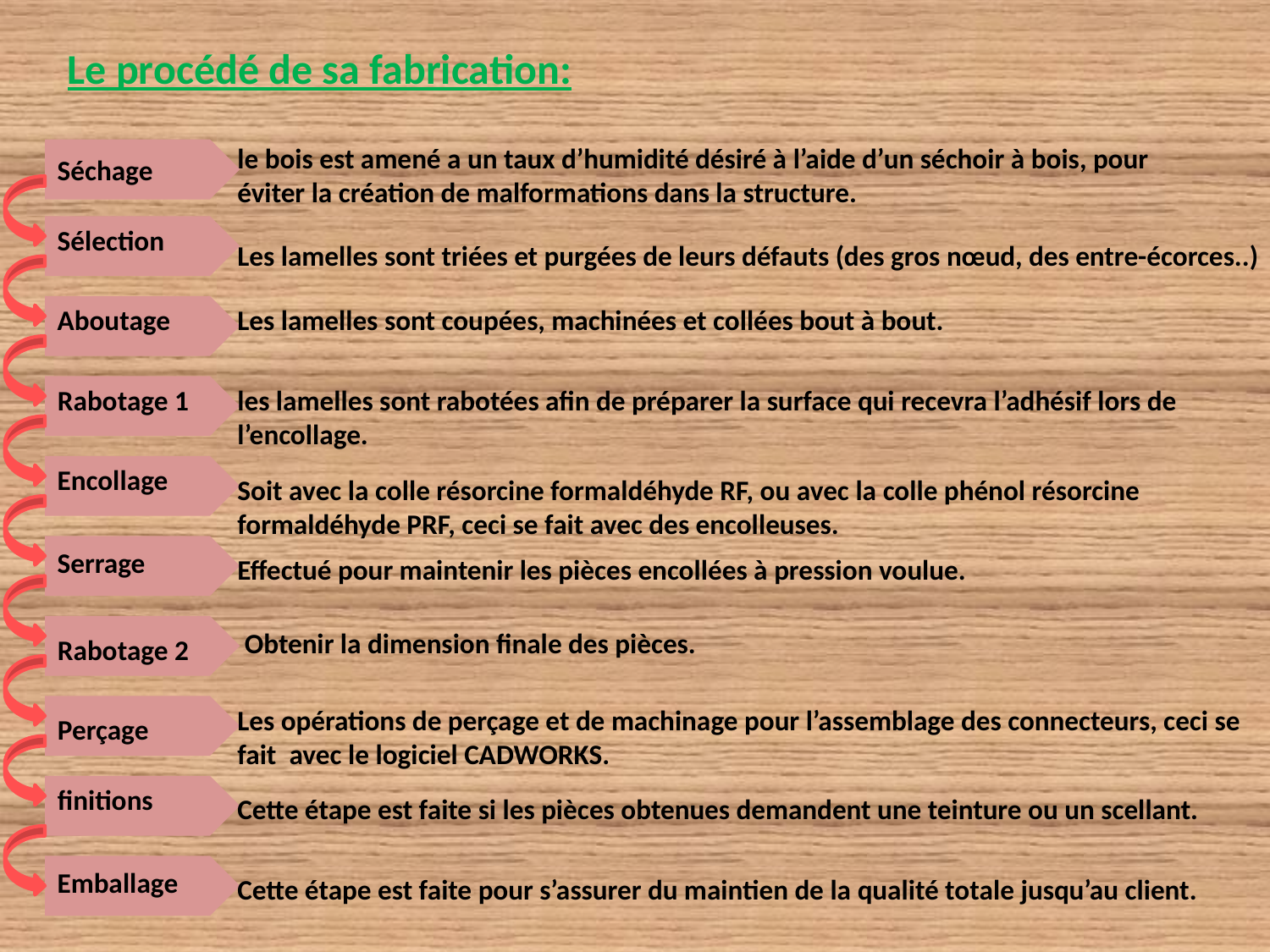

Le procédé de sa fabrication:
le bois est amené a un taux d’humidité désiré à l’aide d’un séchoir à bois, pour éviter la création de malformations dans la structure.

Séchage

Sélection

Les lamelles sont triées et purgées de leurs défauts (des gros nœud, des entre-écorces..)

Aboutage
Les lamelles sont coupées, machinées et collées bout à bout.

Rabotage 1
les lamelles sont rabotées afin de préparer la surface qui recevra l’adhésif lors de l’encollage.

Encollage

Soit avec la colle résorcine formaldéhyde RF, ou avec la colle phénol résorcine formaldéhyde PRF, ceci se fait avec des encolleuses.

Serrage
Effectué pour maintenir les pièces encollées à pression voulue.

 Obtenir la dimension finale des pièces.

Rabotage 2

Les opérations de perçage et de machinage pour l’assemblage des connecteurs, ceci se fait  avec le logiciel CADWORKS.
Perçage

finitions

Cette étape est faite si les pièces obtenues demandent une teinture ou un scellant.

Emballage
Cette étape est faite pour s’assurer du maintien de la qualité totale jusqu’au client.